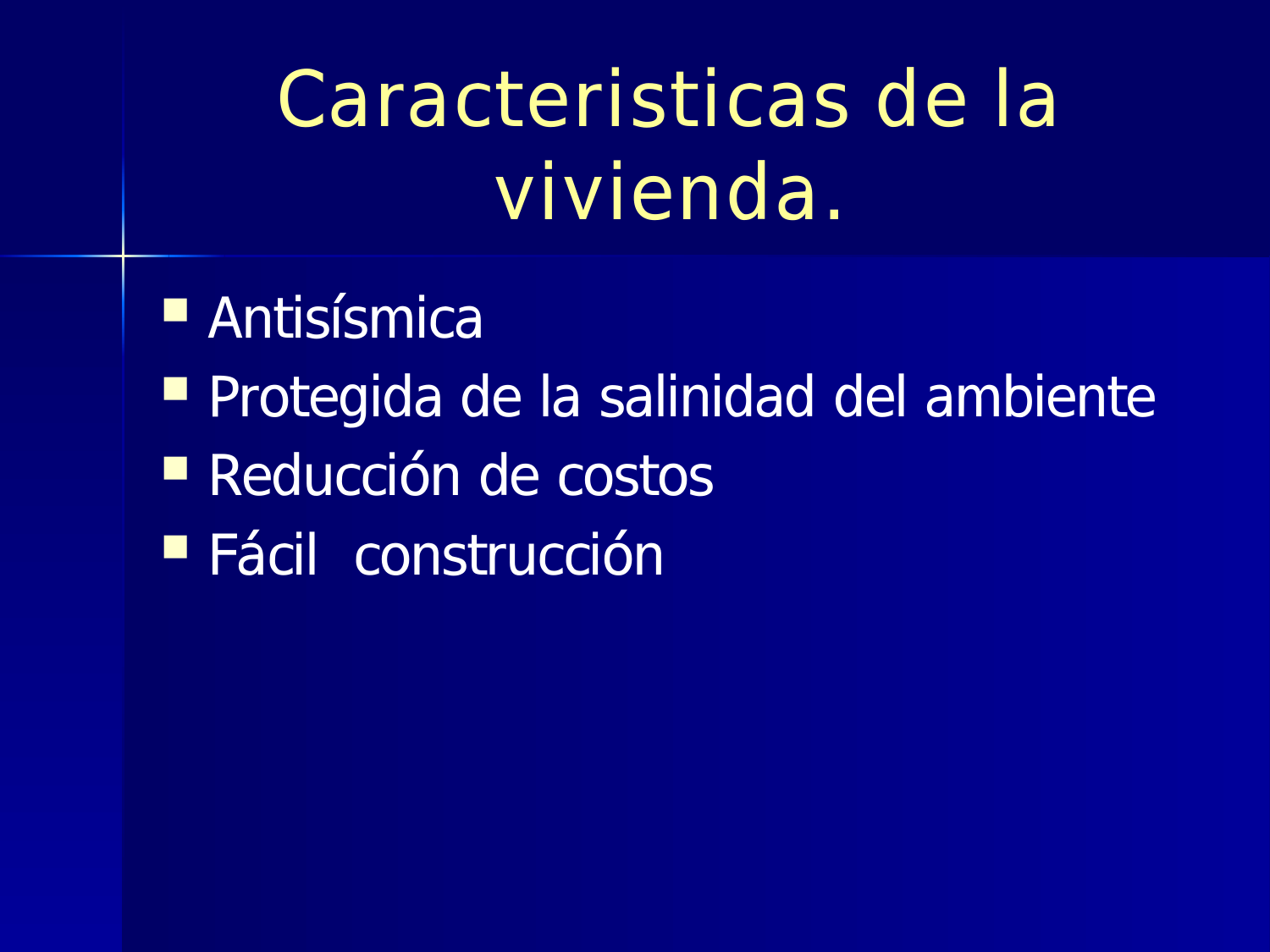

# Caracteristicas de la vivienda.
Antisísmica
Protegida de la salinidad del ambiente
Reducción de costos
Fácil  construcción